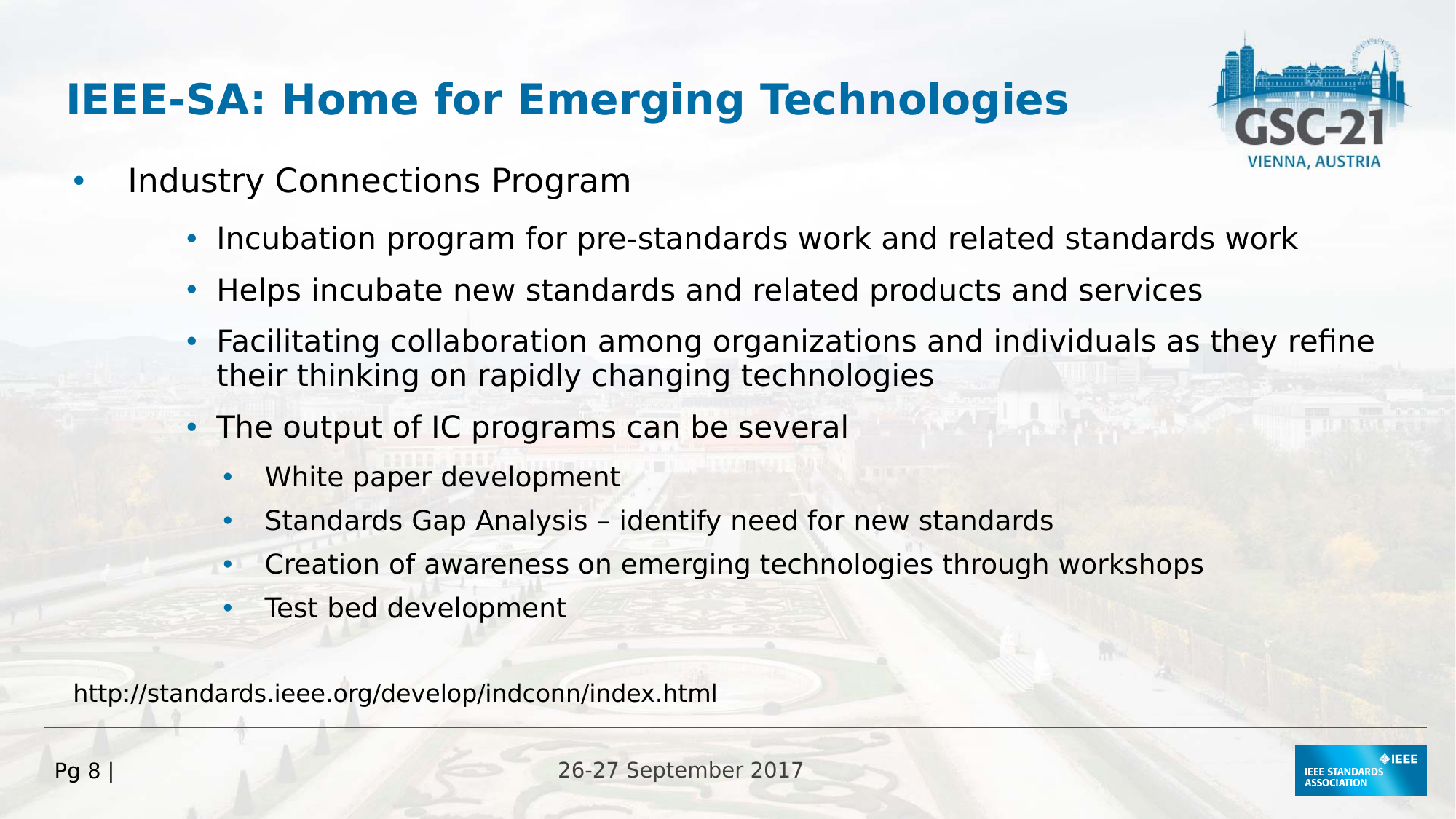

IEEE-SA: Home for Emerging Technologies
Industry Connections Program
Incubation program for pre-standards work and related standards work
Helps incubate new standards and related products and services
Facilitating collaboration among organizations and individuals as they refine their thinking on rapidly changing technologies
The output of IC programs can be several
White paper development
Standards Gap Analysis – identify need for new standards
Creation of awareness on emerging technologies through workshops
Test bed development

http://standards.ieee.org/develop/indconn/index.html
Pg 8 |